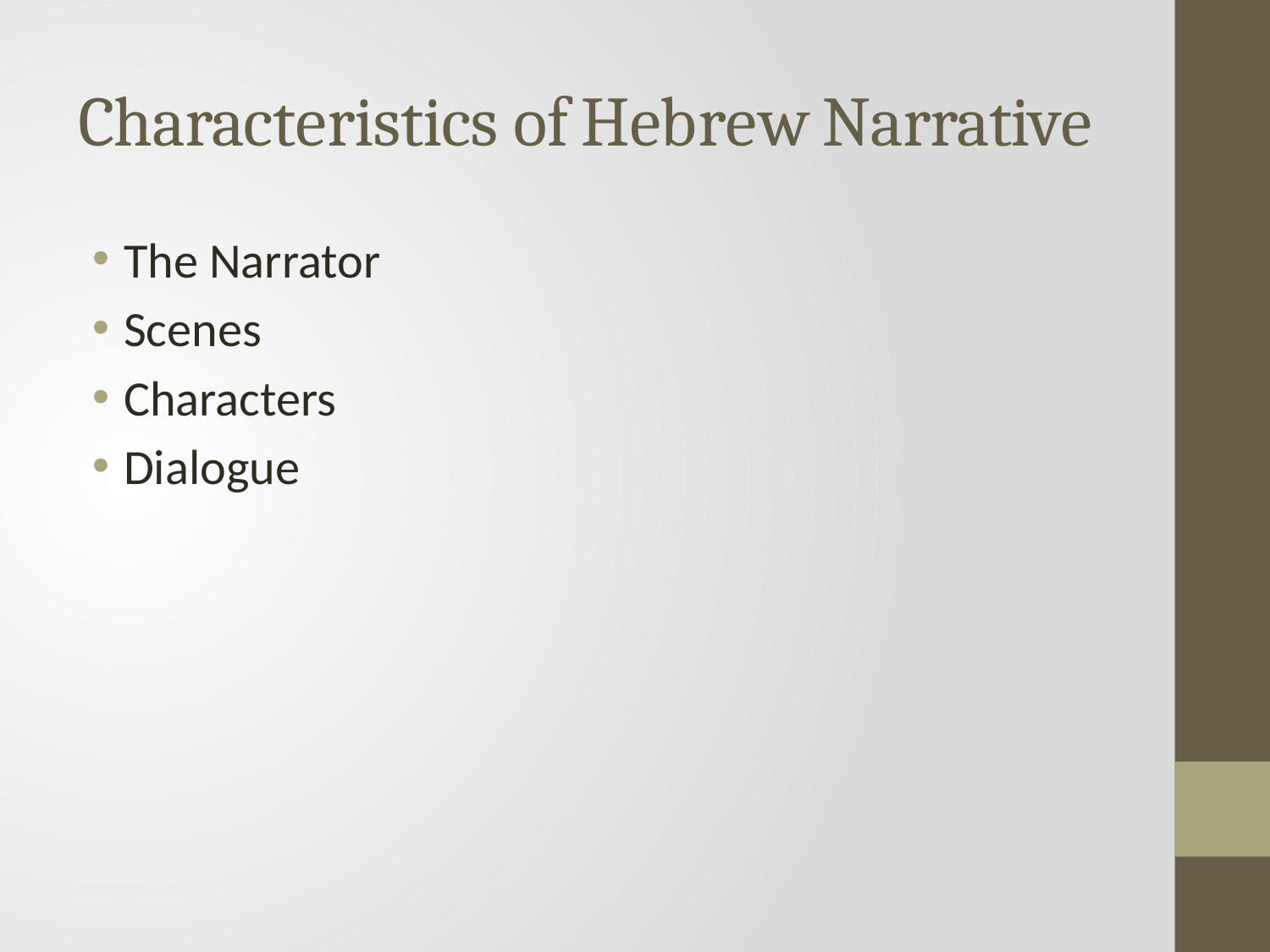

# Characteristics of Hebrew Narrative
The Narrator
Scenes
Characters
Dialogue